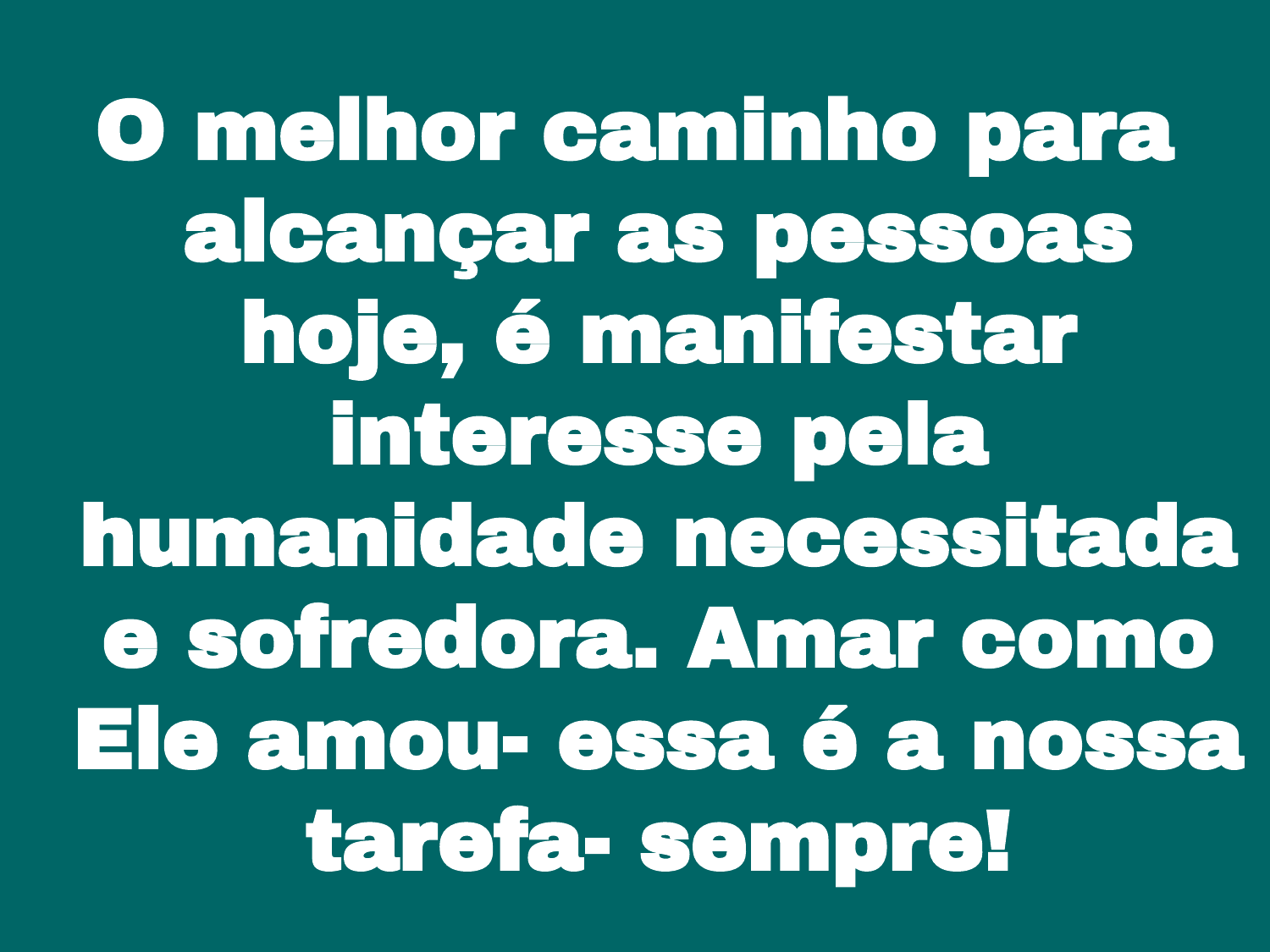

O melhor caminho para alcançar as pessoas hoje, é manifestar interesse pela humanidade necessitada e sofredora. Amar como Ele amou- essa é a nossa tarefa- sempre!
3